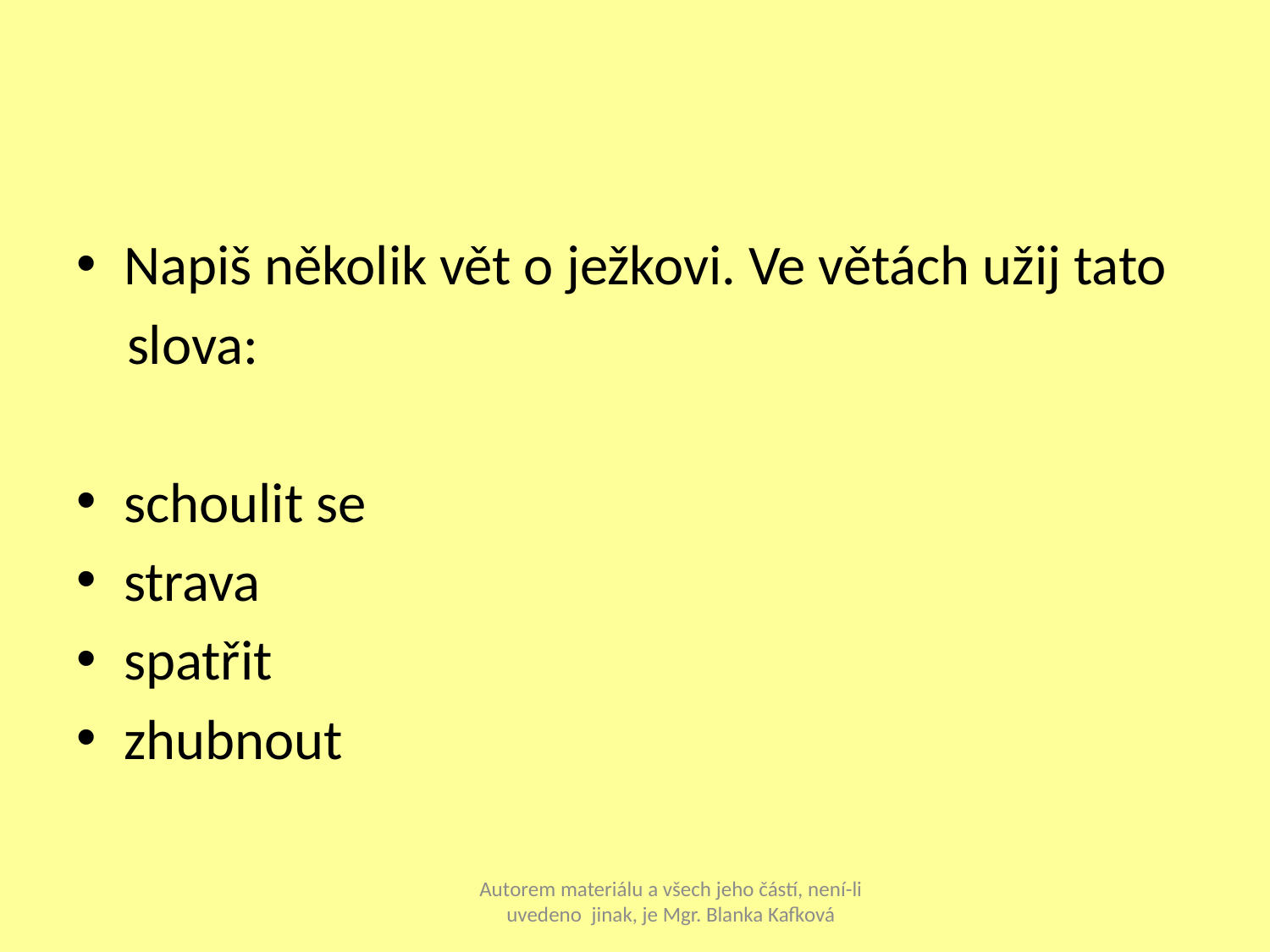

Napiš několik vět o ježkovi. Ve větách užij tato
    slova:

schoulit se
strava
spatřit
zhubnout

Autorem materiálu a všech jeho částí, není-li uvedeno  jinak, je Mgr. Blanka Kafková